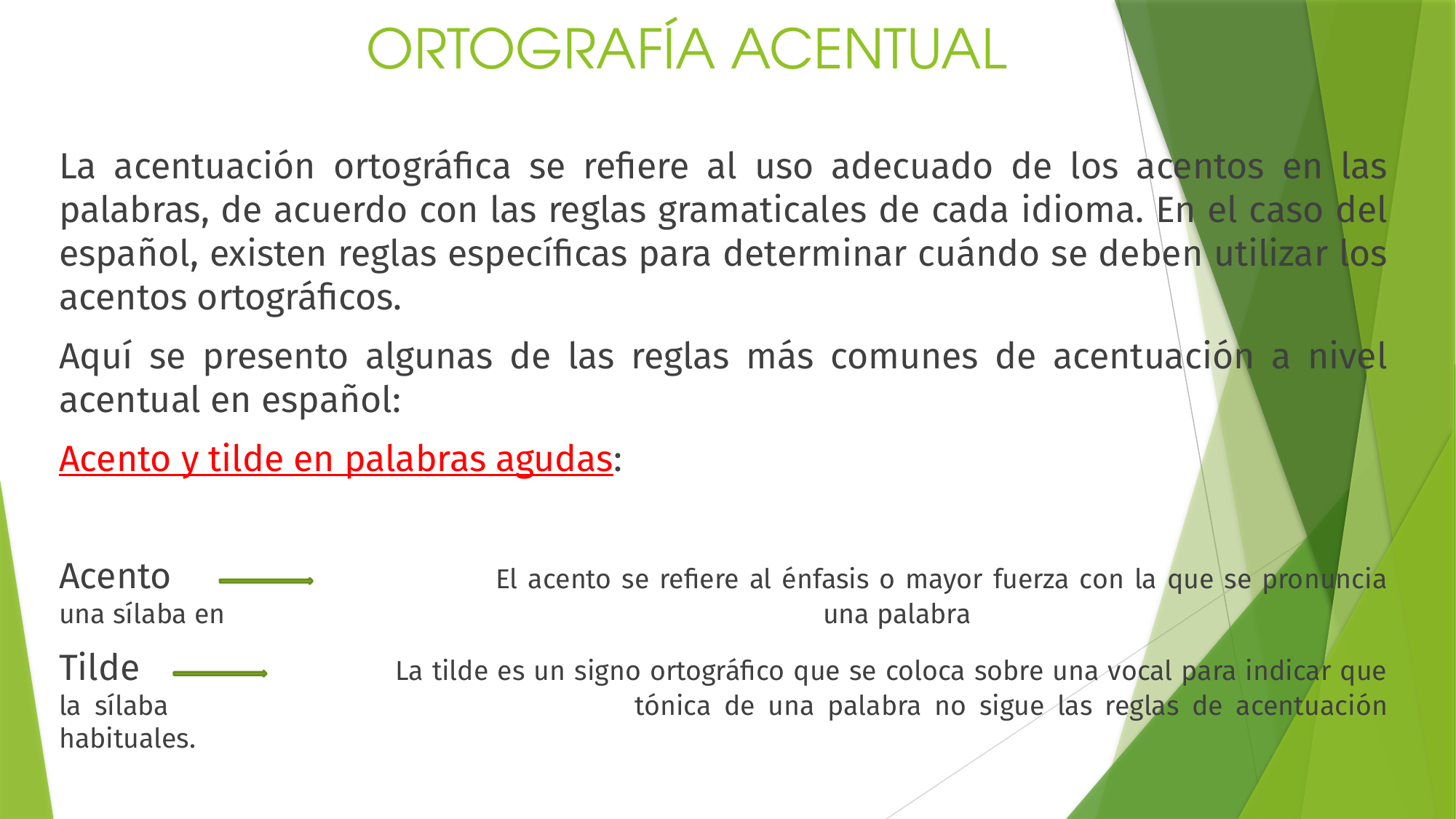

# ORTOGRAFÍA ACENTUAL

La acentuación ortográfica se refiere al uso adecuado de los acentos en las palabras, de acuerdo con las reglas gramaticales de cada idioma. En el caso del español, existen reglas específicas para determinar cuándo se deben utilizar los acentos ortográficos.
Aquí se presento algunas de las reglas más comunes de acentuación a nivel acentual en español:
Acento y tilde en palabras agudas:

Acento			El acento se refiere al énfasis o mayor fuerza con la que se pronuncia una sílaba en 						una palabra
Tilde			 La tilde es un signo ortográfico que se coloca sobre una vocal para indicar que la sílaba  				 tónica de una palabra no sigue las reglas de acentuación habituales.